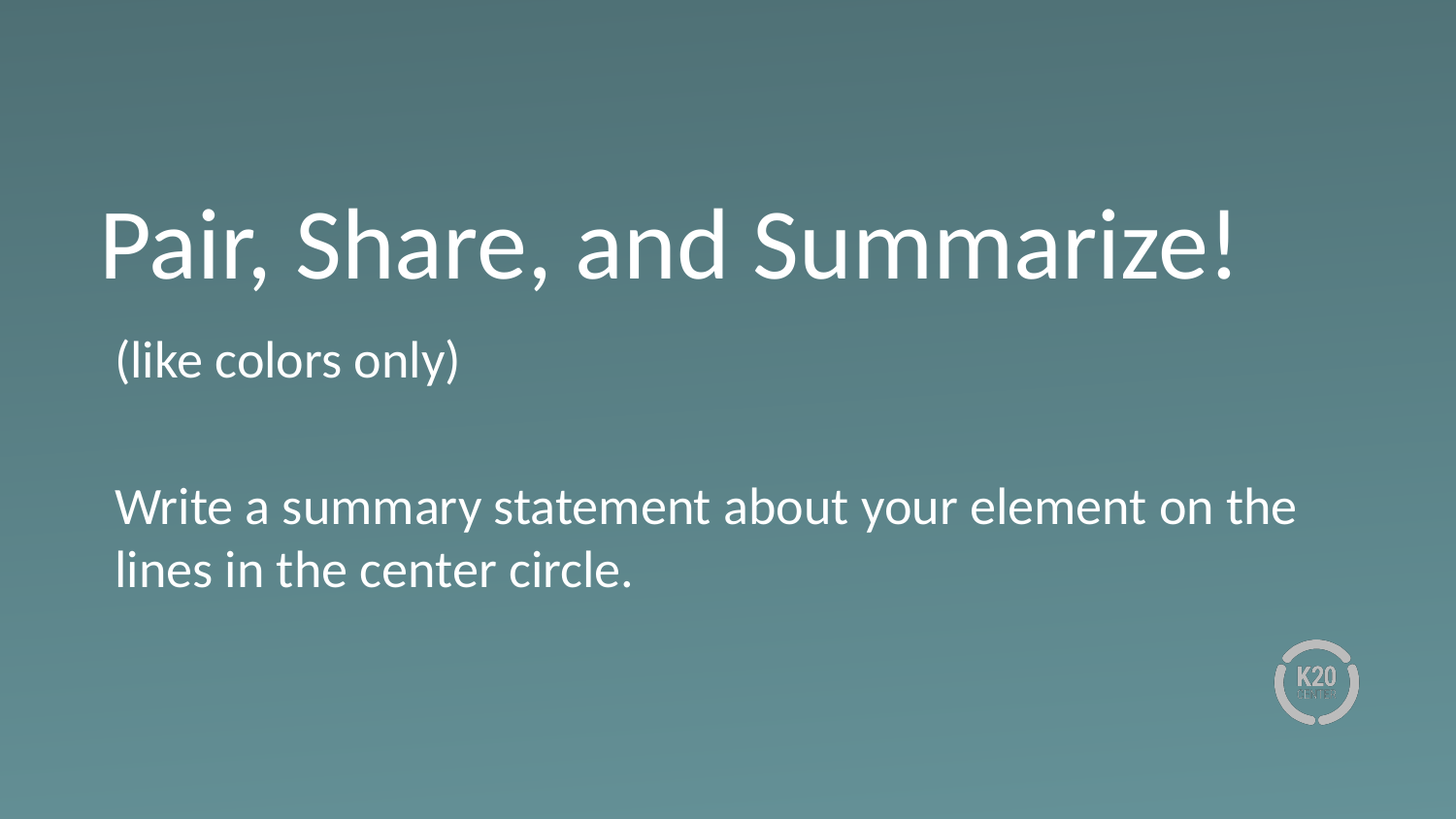

# Pair, Share, and Summarize!
(like colors only)

Write a summary statement about your element on the lines in the center circle.